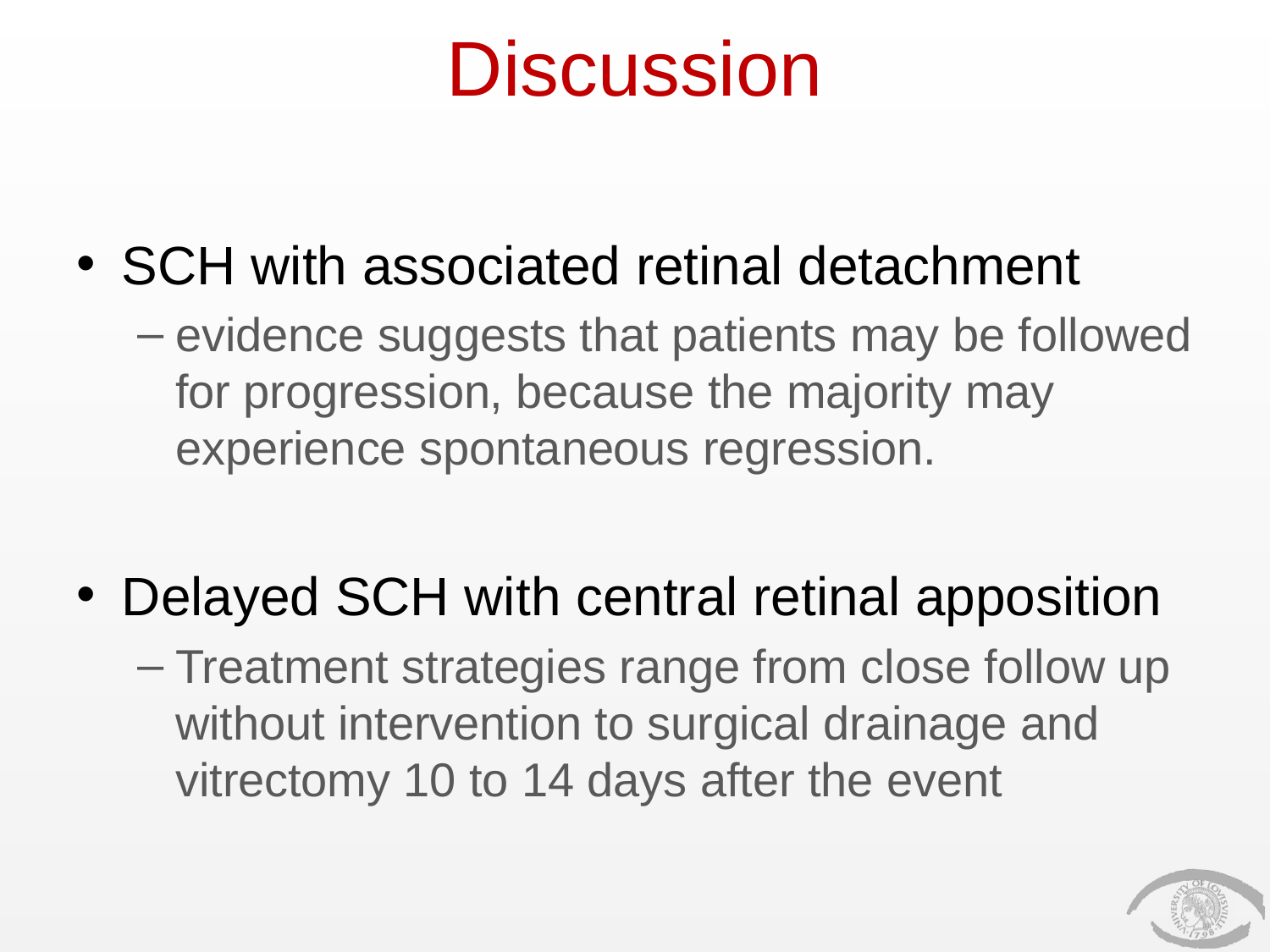

# Discussion

SCH with associated retinal detachment
evidence suggests that patients may be followed for progression, because the majority may experience spontaneous regression.

Delayed SCH with central retinal apposition
Treatment strategies range from close follow up without intervention to surgical drainage and vitrectomy 10 to 14 days after the event